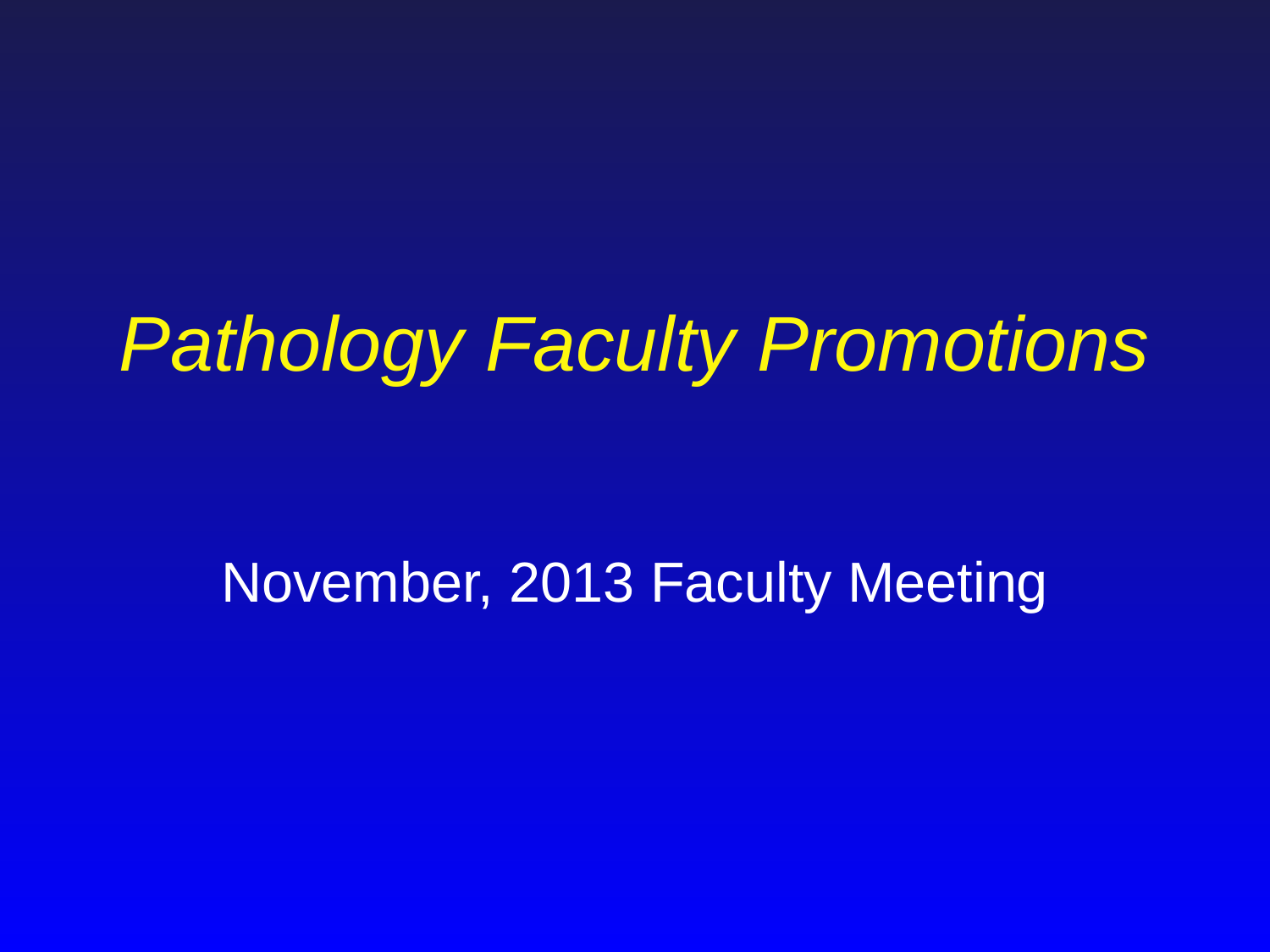

# Pathology Faculty Promotions

November, 2013 Faculty Meeting